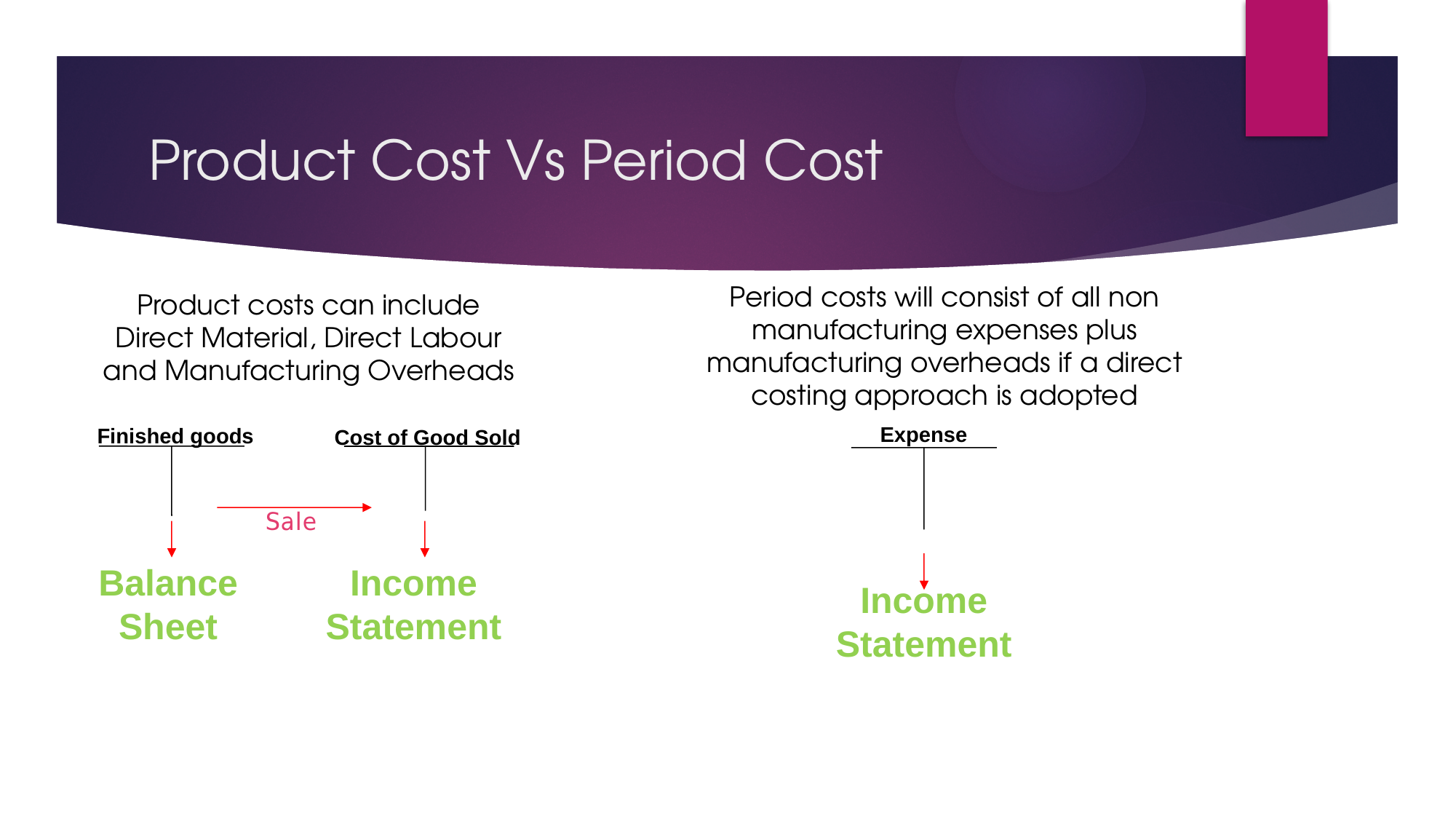

# Product Cost Vs Period Cost
Period costs will consist of all non manufacturing expenses plus manufacturing overheads if a direct costing approach is adopted
Product costs can include Direct Material, Direct Labour and Manufacturing Overheads
Expense

Income
Statement
Finished goods
Cost of Good Sold

Sale

Balance
Sheet
Income
Statement